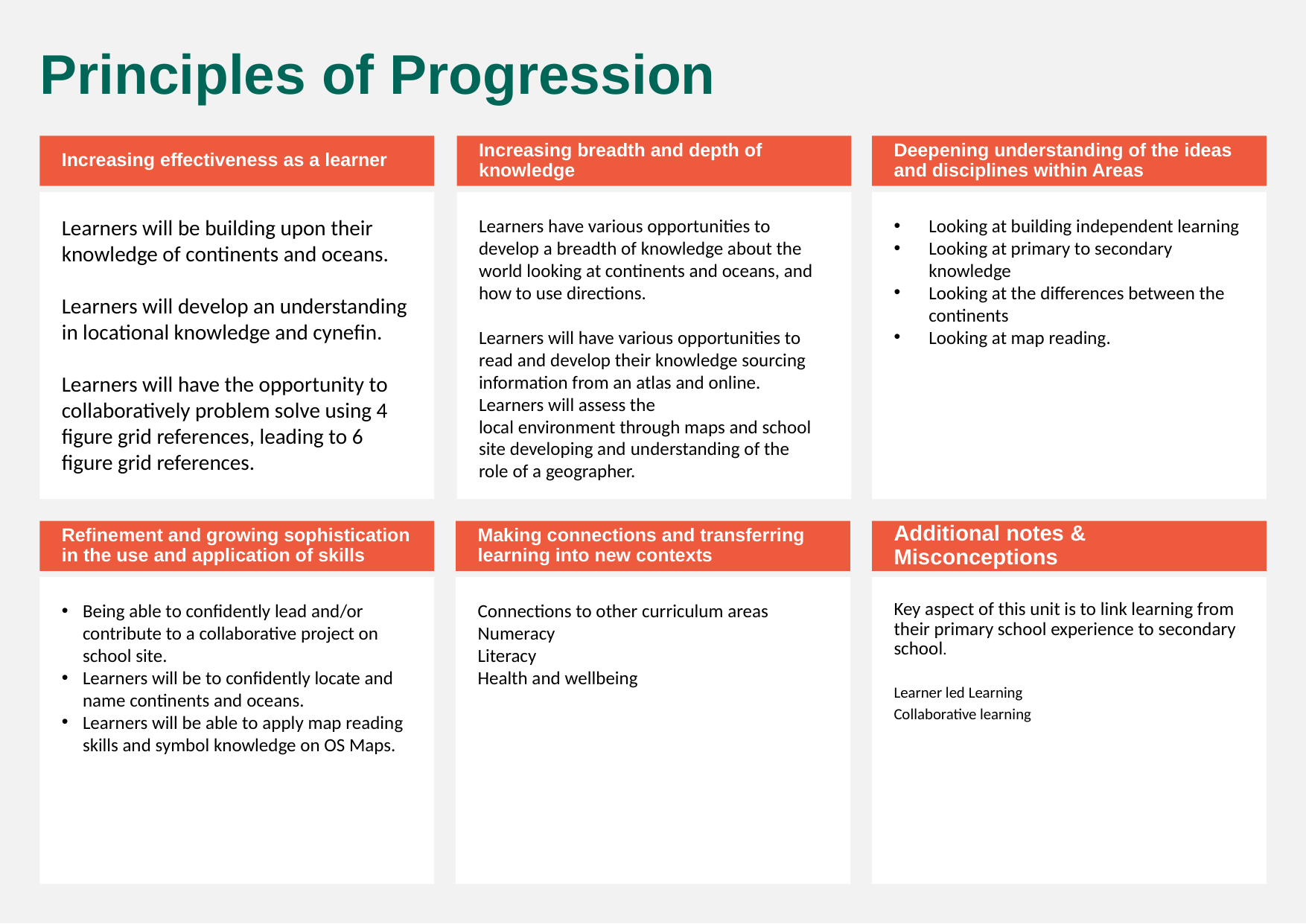

Principles of Progression
Increasing effectiveness as a learner
Increasing breadth and depth of knowledge
Deepening understanding of the ideas and disciplines within Areas
Learners will be building upon their knowledge of continents and oceans.

Learners will develop an understanding in locational knowledge and cynefin.

Learners will have the opportunity to collaboratively problem solve using 4 figure grid references, leading to 6 figure grid references.
Learners have various opportunities to develop a breadth of knowledge about the world looking at continents and oceans, and how to use directions.

Learners will have various opportunities to read and develop their knowledge sourcing information from an atlas and online.
Learners will assess the local environment through maps and school site developing and understanding of the role of a geographer.

Looking at building independent learning
Looking at primary to secondary knowledge
Looking at the differences between the continents
Looking at map reading.

Refinement and growing sophistication in the use and application of skills
Making connections and transferring learning into new contexts
Additional notes & Misconceptions
Being able to confidently lead and/or contribute to a collaborative project on school site.
Learners will be to confidently locate and name continents and oceans.
Learners will be able to apply map reading skills and symbol knowledge on OS Maps.
Connections to other curriculum areas
Numeracy
Literacy
Health and wellbeing
Key aspect of this unit is to link learning from their primary school experience to secondary school.

Learner led Learning
Collaborative learning